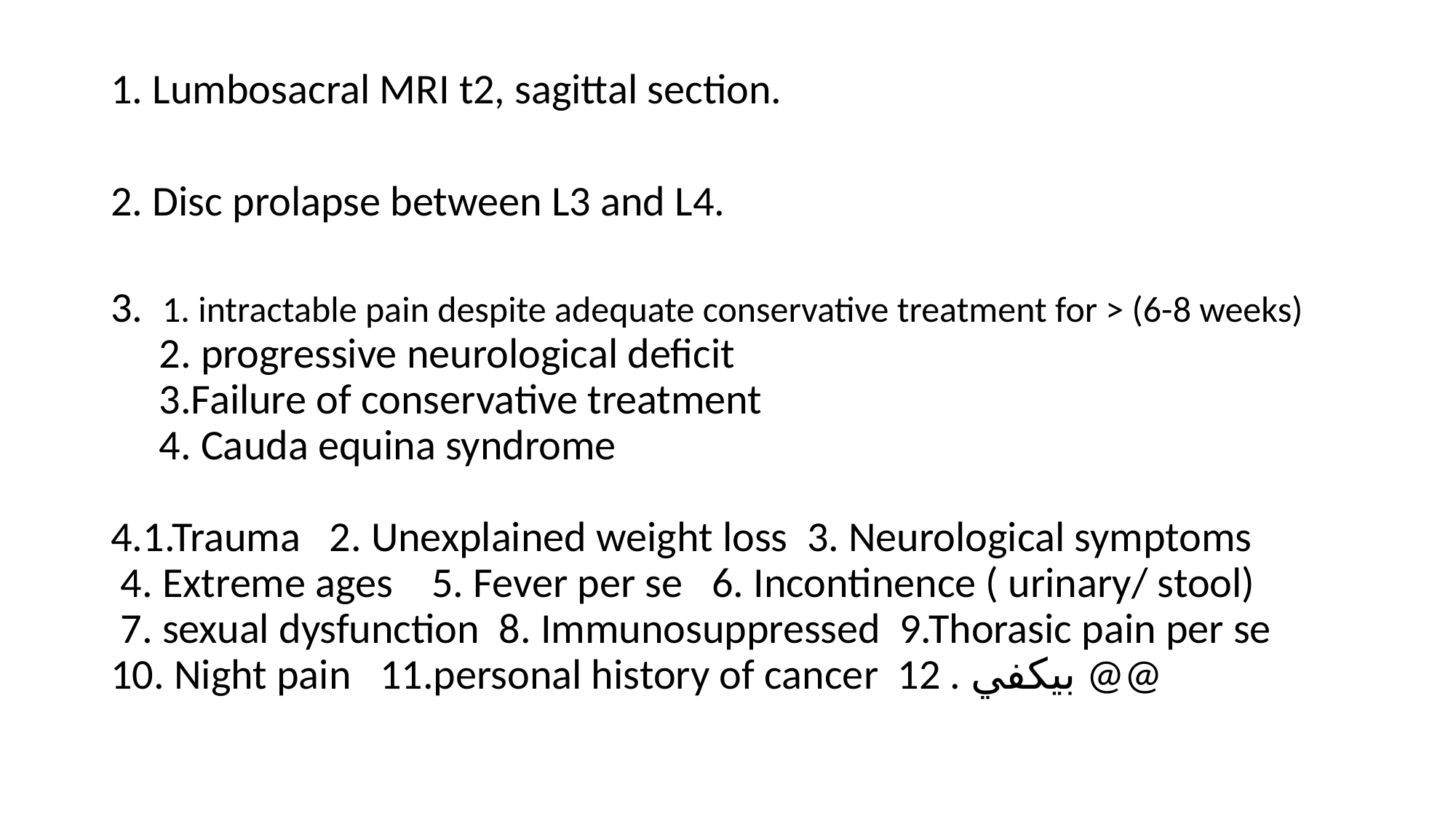

1. Lumbosacral MRI t2, sagittal section.
2. Disc prolapse between L3 and L4.
3.  1. intractable pain despite adequate conservative treatment for > (6-8 weeks)
     2. progressive neurological deficit
     3.Failure of conservative treatment
     4. Cauda equina syndrome
4.1.Trauma   2. Unexplained weight loss  3. Neurological symptoms
 4. Extreme ages    5. Fever per se   6. Incontinence ( urinary/ stool)
 7. sexual dysfunction  8. Immunosuppressed  9.Thorasic pain per se
10. Night pain   11.personal history of cancer  12 . بيكفي @@